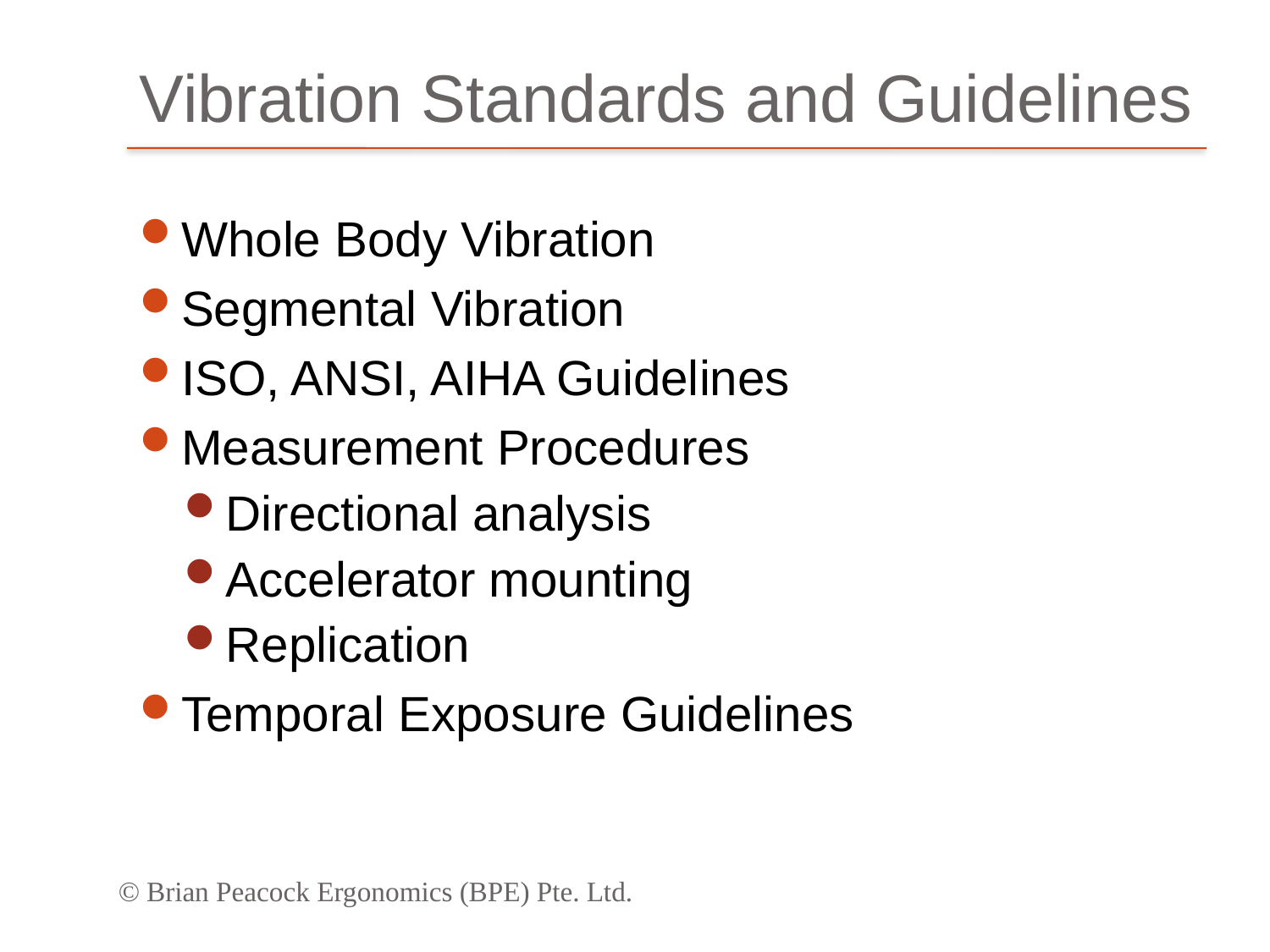

# Vibration Standards and Guidelines
Whole Body Vibration
Segmental Vibration
ISO, ANSI, AIHA Guidelines
Measurement Procedures
Directional analysis
Accelerator mounting
Replication
Temporal Exposure Guidelines
© Brian Peacock Ergonomics (BPE) Pte. Ltd.